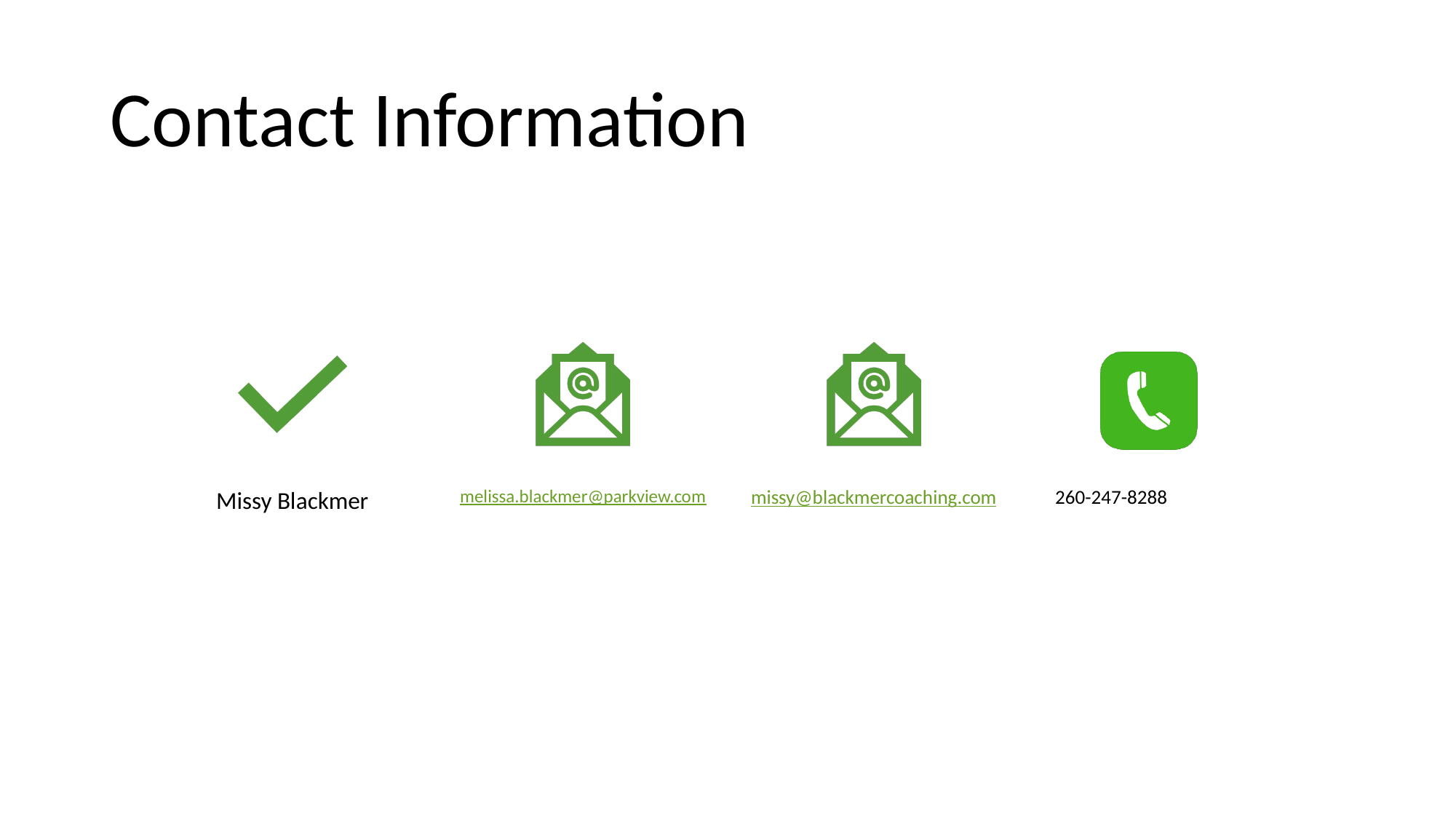

# Contact Information
Missy Blackmer
melissa.blackmer@parkview.com
missy@blackmercoaching.com
260-247-8288